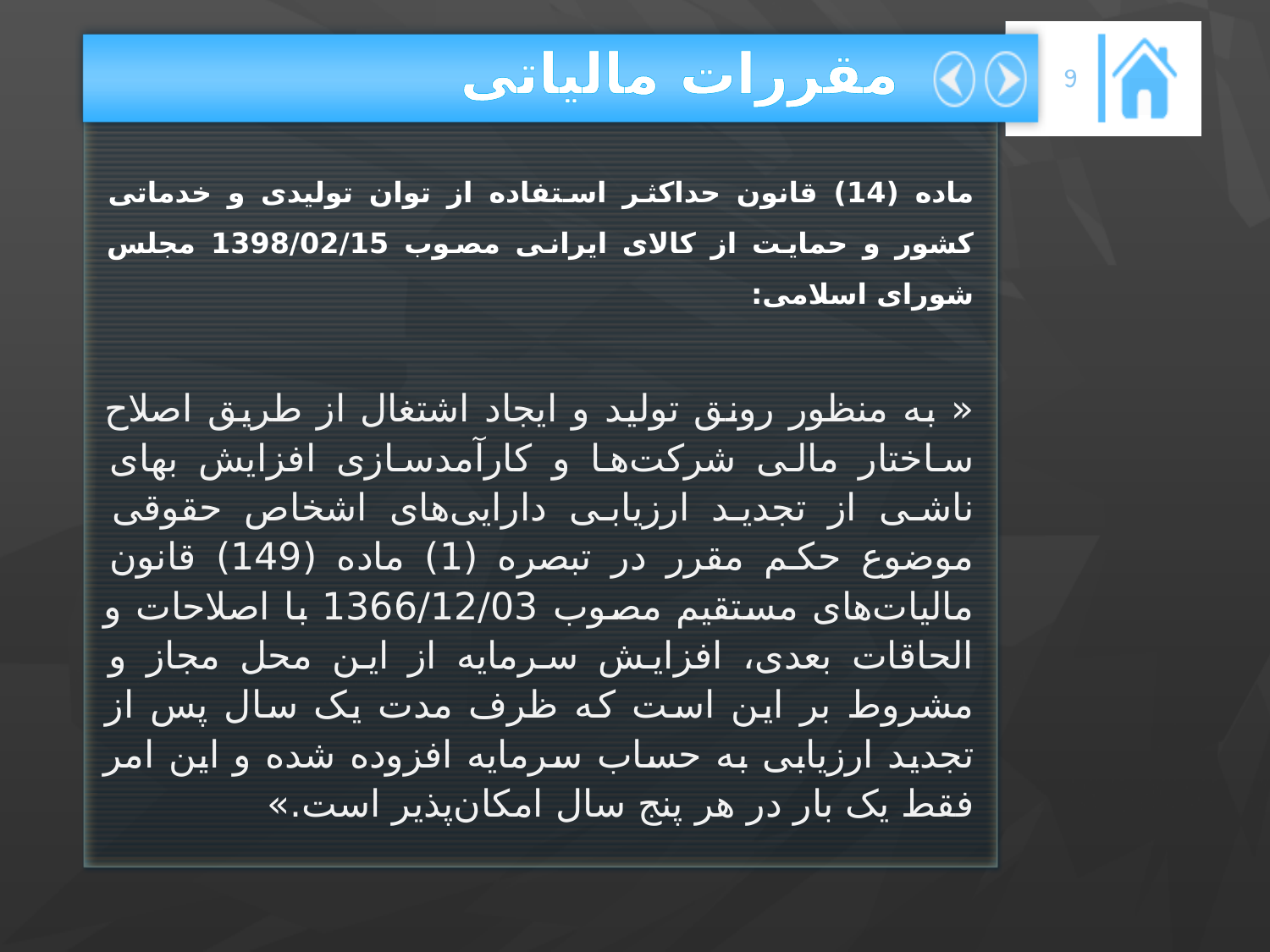

# مقررات مالیاتی
9
ماده (14) قانون حداکثر استفاده از توان تولیدی و خدماتی کشور و حمایت از کالای ایرانی مصوب 1398/02/15 مجلس شورای اسلامی:

« به منظور رونق تولید و ایجاد اشتغال از طریق اصلاح ساختار مالی شرکت‌ها و کارآمدسازی افزایش بهای ناشی از تجدید ارزیابی دارایی‌های اشخاص حقوقی موضوع حکم مقرر در تبصره (1) ماده (149) قانون مالیات‌های مستقیم مصوب 1366/12/03 با اصلاحات و الحاقات بعدی، افزایش سرمایه از این محل مجاز و مشروط بر این است که ظرف مدت یک سال پس از تجدید ارزیابی به حساب سرمایه افزوده شده و این امر فقط یک بار در هر پنج سال امکان‌پذیر است.»